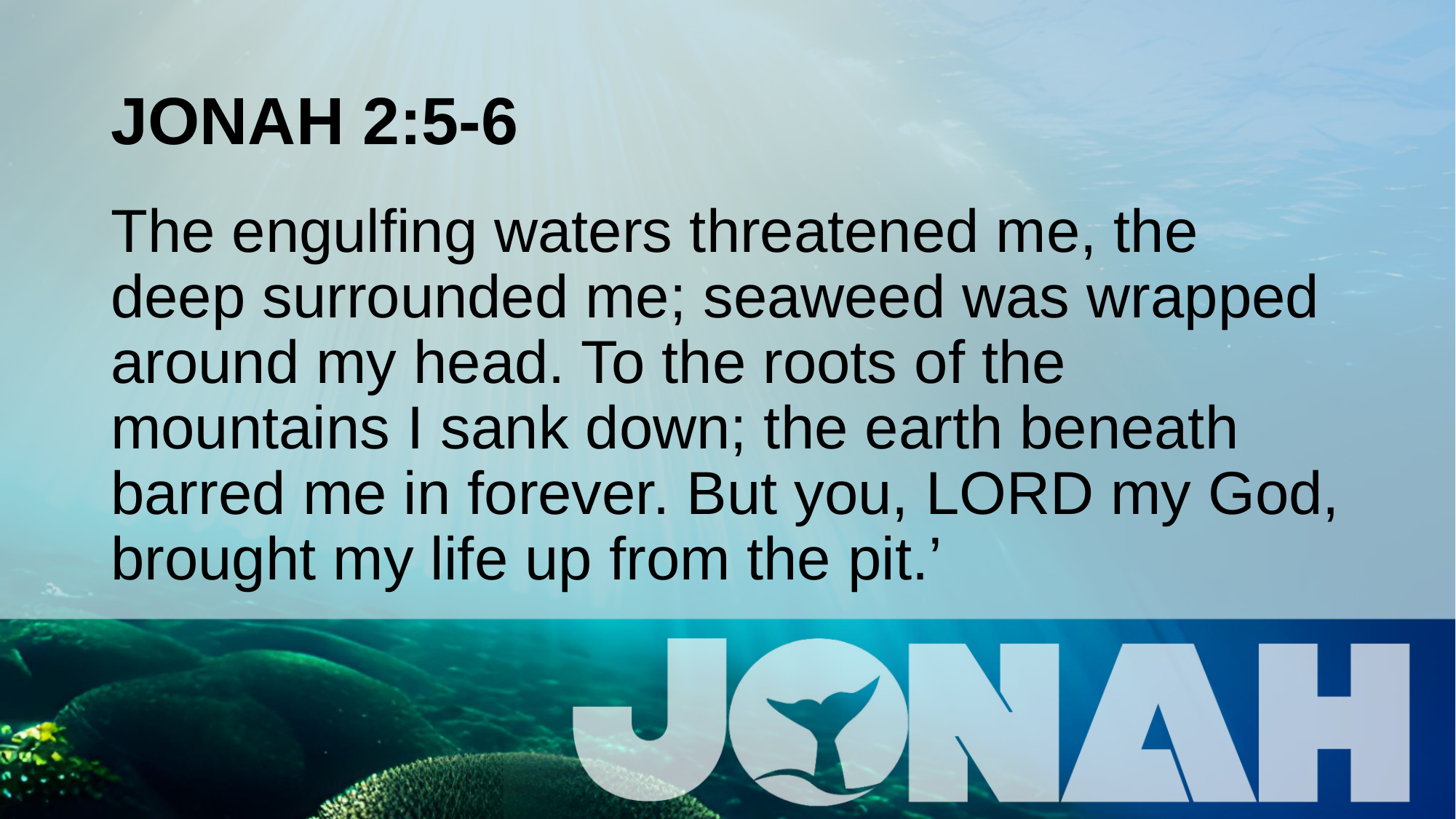

# JONAH 2:5-6
The engulfing waters threatened me, the deep surrounded me; seaweed was wrapped around my head. To the roots of the mountains I sank down; the earth beneath barred me in forever. But you, LORD my God, brought my life up from the pit.’